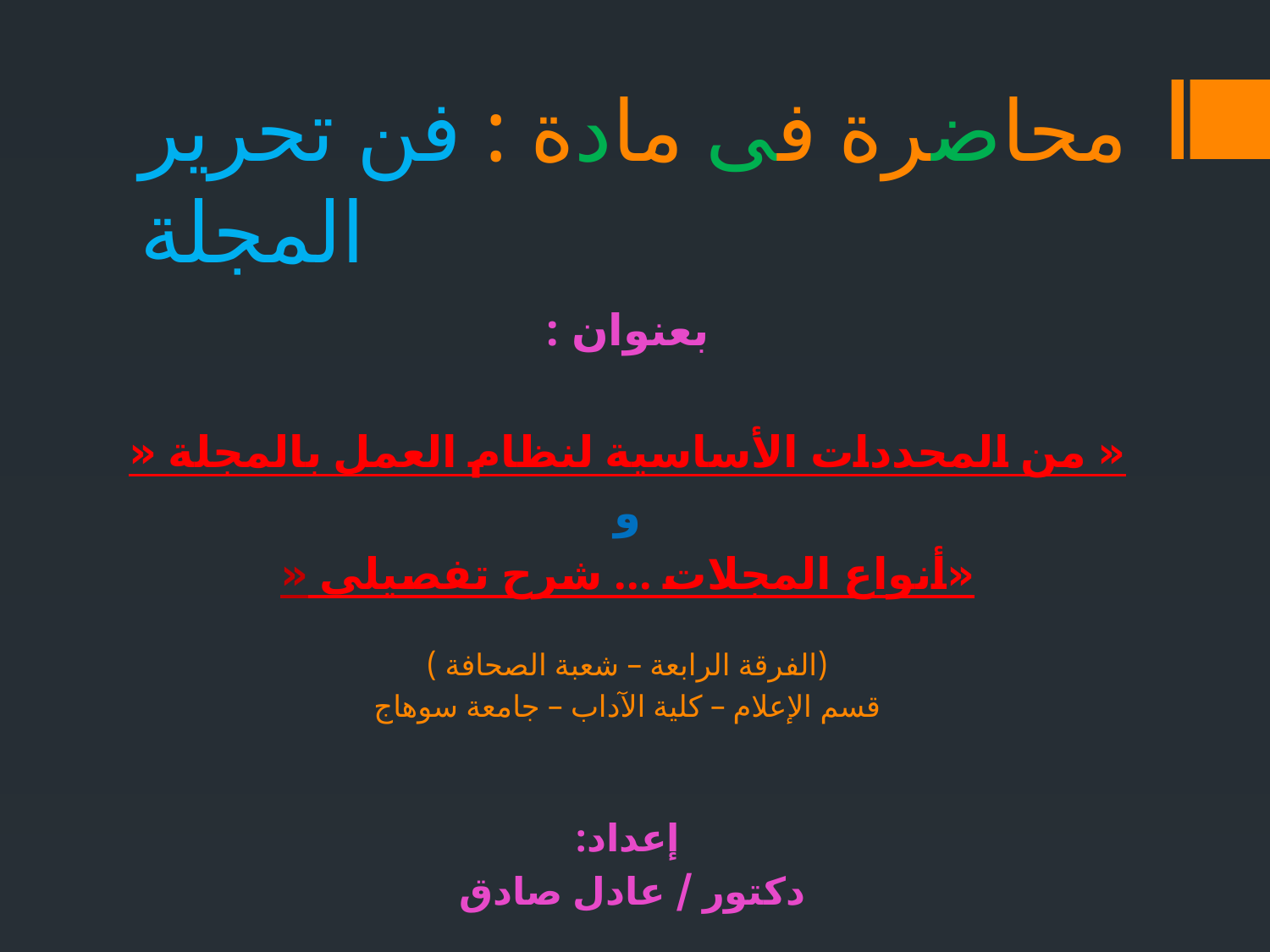

# محاضرة فى مادة : فن تحرير المجلة
بعنوان :

« من المحددات الأساسية لنظام العمل بالمجلة «
و
«أنواع المجلات ... شرح تفصيلى «

(الفرقة الرابعة – شعبة الصحافة )
قسم الإعلام – كلية الآداب – جامعة سوهاج

إعداد:
دكتور / عادل صادق